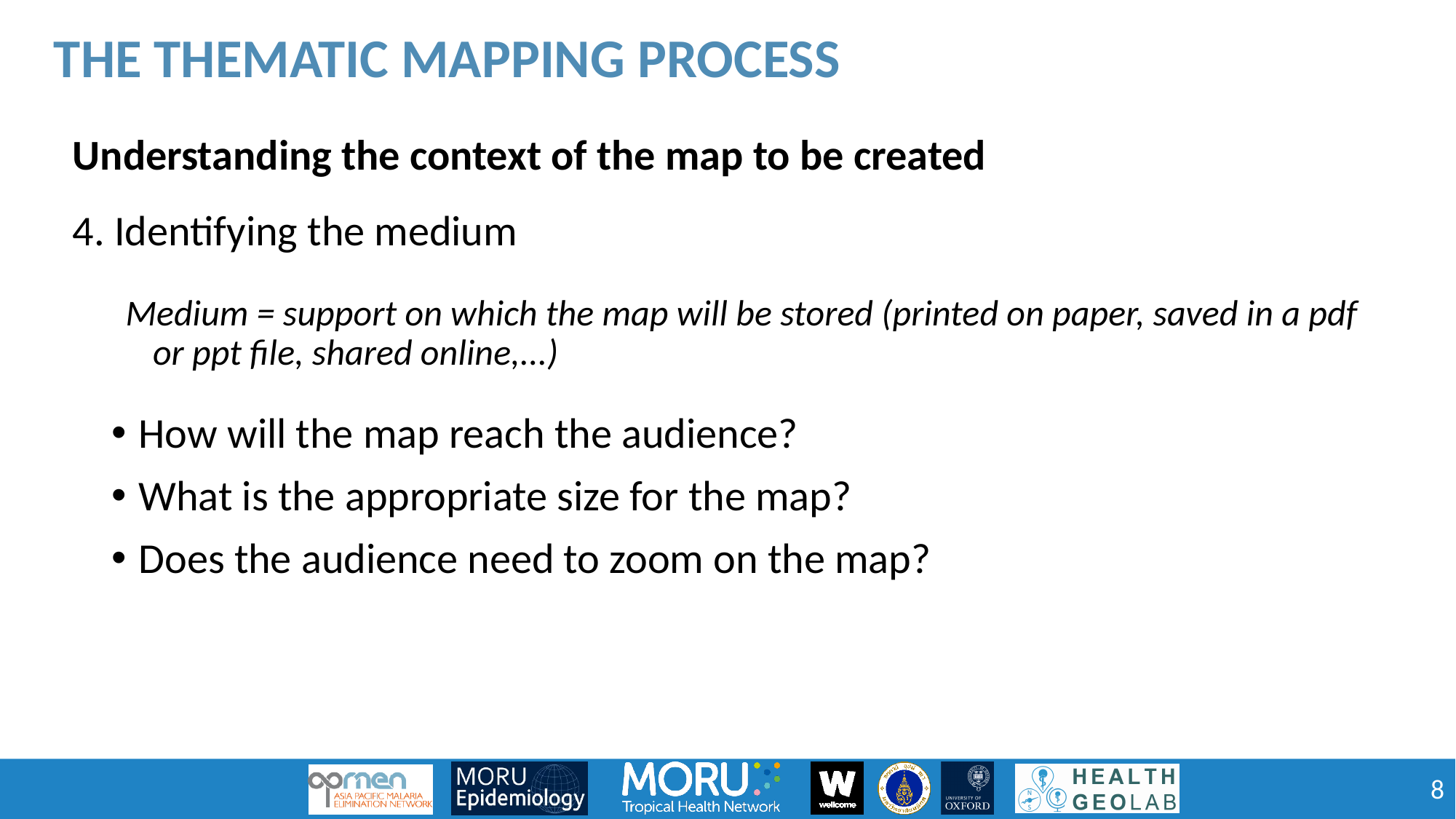

The thematic mapping process
Understanding the context of the map to be created
4. Identifying the medium
Medium = support on which the map will be stored (printed on paper, saved in a pdf or ppt file, shared online,...)
How will the map reach the audience?
What is the appropriate size for the map?
Does the audience need to zoom on the map?

8